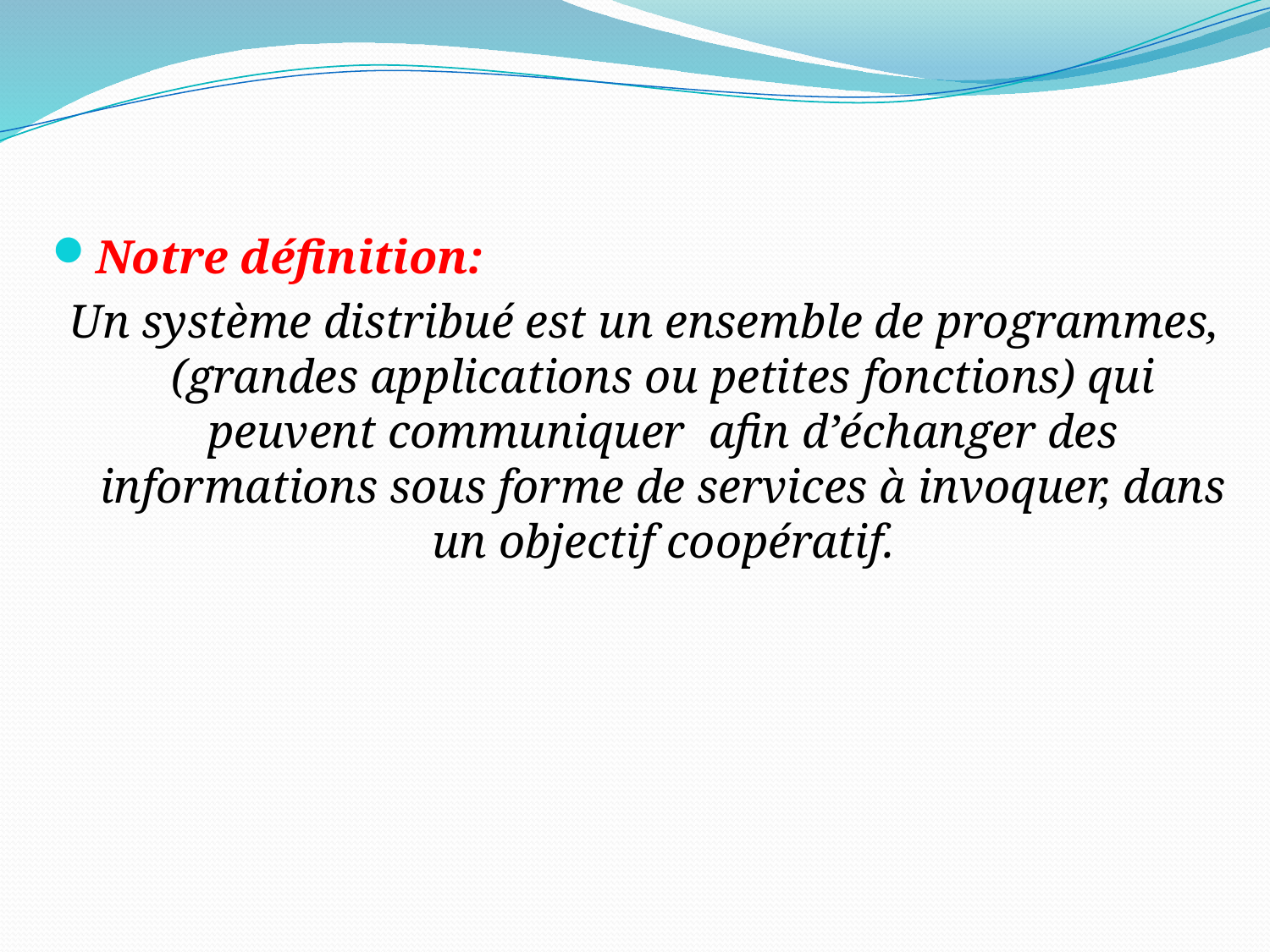

#
Notre définition:
Un système distribué est un ensemble de programmes, (grandes applications ou petites fonctions) qui peuvent communiquer  afin d’échanger des informations sous forme de services à invoquer, dans un objectif coopératif.